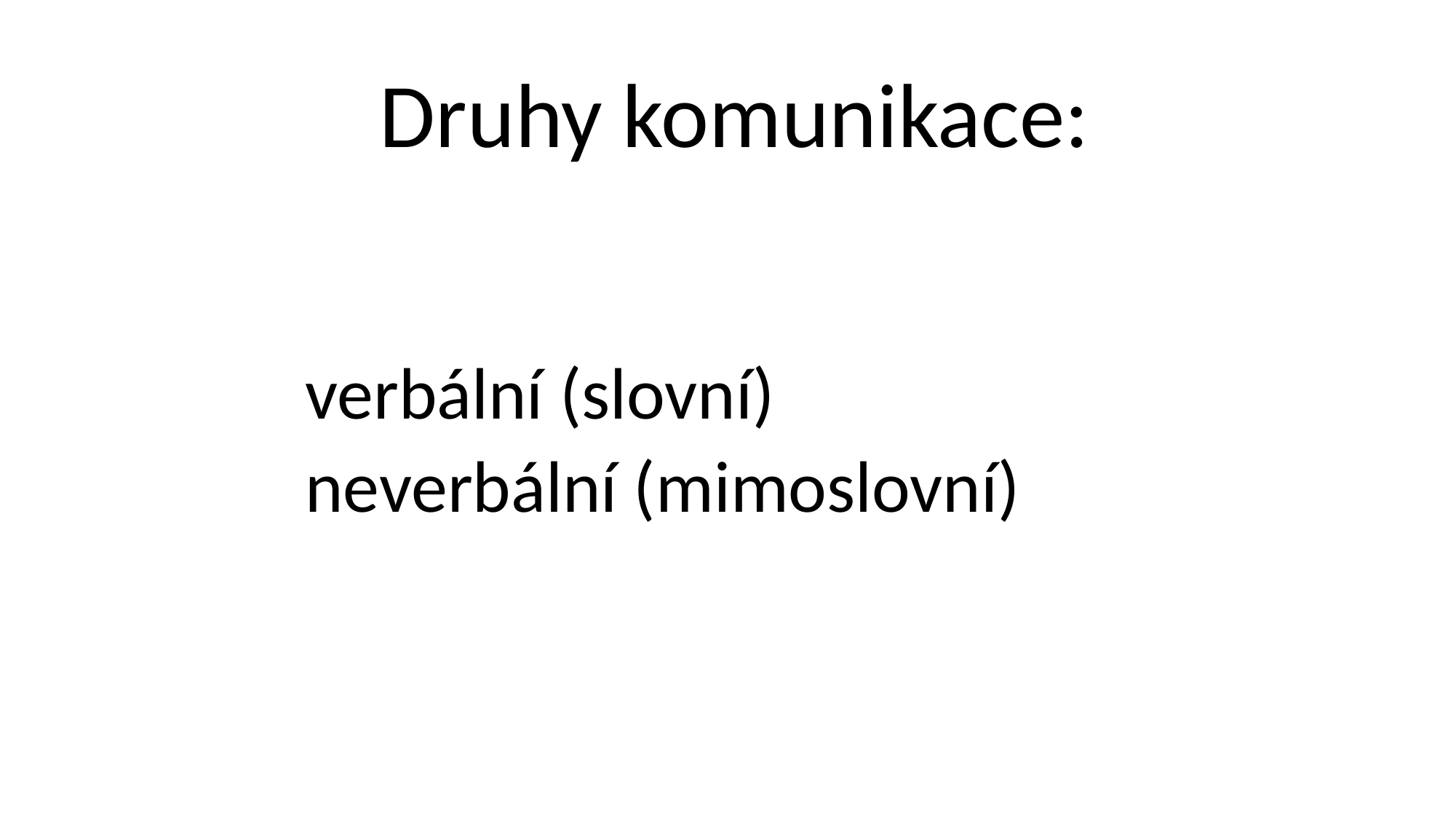

# Druhy komunikace:

		verbální (slovní)
		neverbální (mimoslovní)